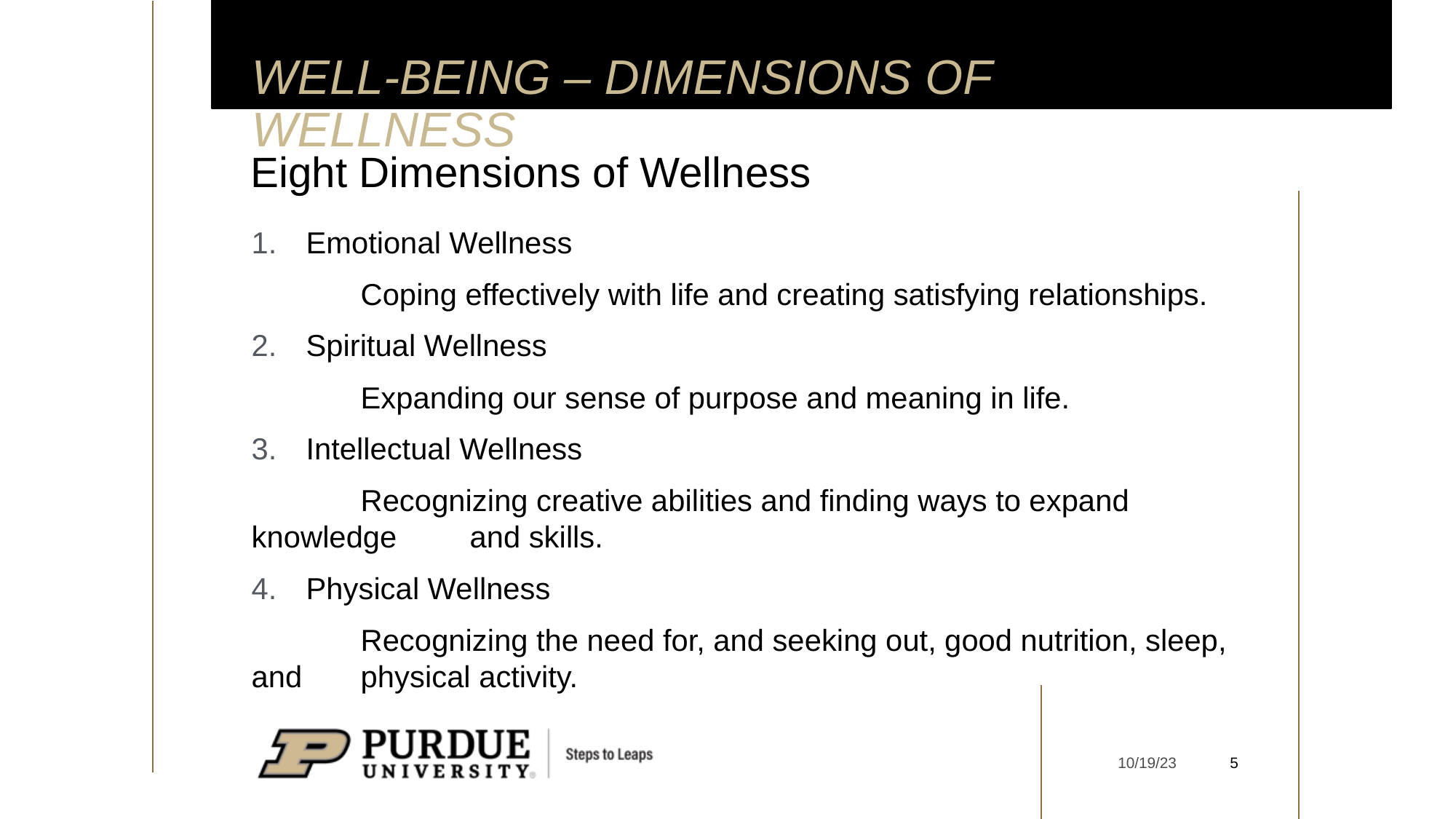

# WELL-BEING – DIMENSIONS OF WELLNESS
Eight Dimensions of Wellness
Emotional Wellness
	Coping effectively with life and creating satisfying relationships.
Spiritual Wellness
	Expanding our sense of purpose and meaning in life.
Intellectual Wellness
	Recognizing creative abilities and finding ways to expand knowledge 	and skills.
Physical Wellness
	Recognizing the need for, and seeking out, good nutrition, sleep, and 	physical activity.

5
10/19/23